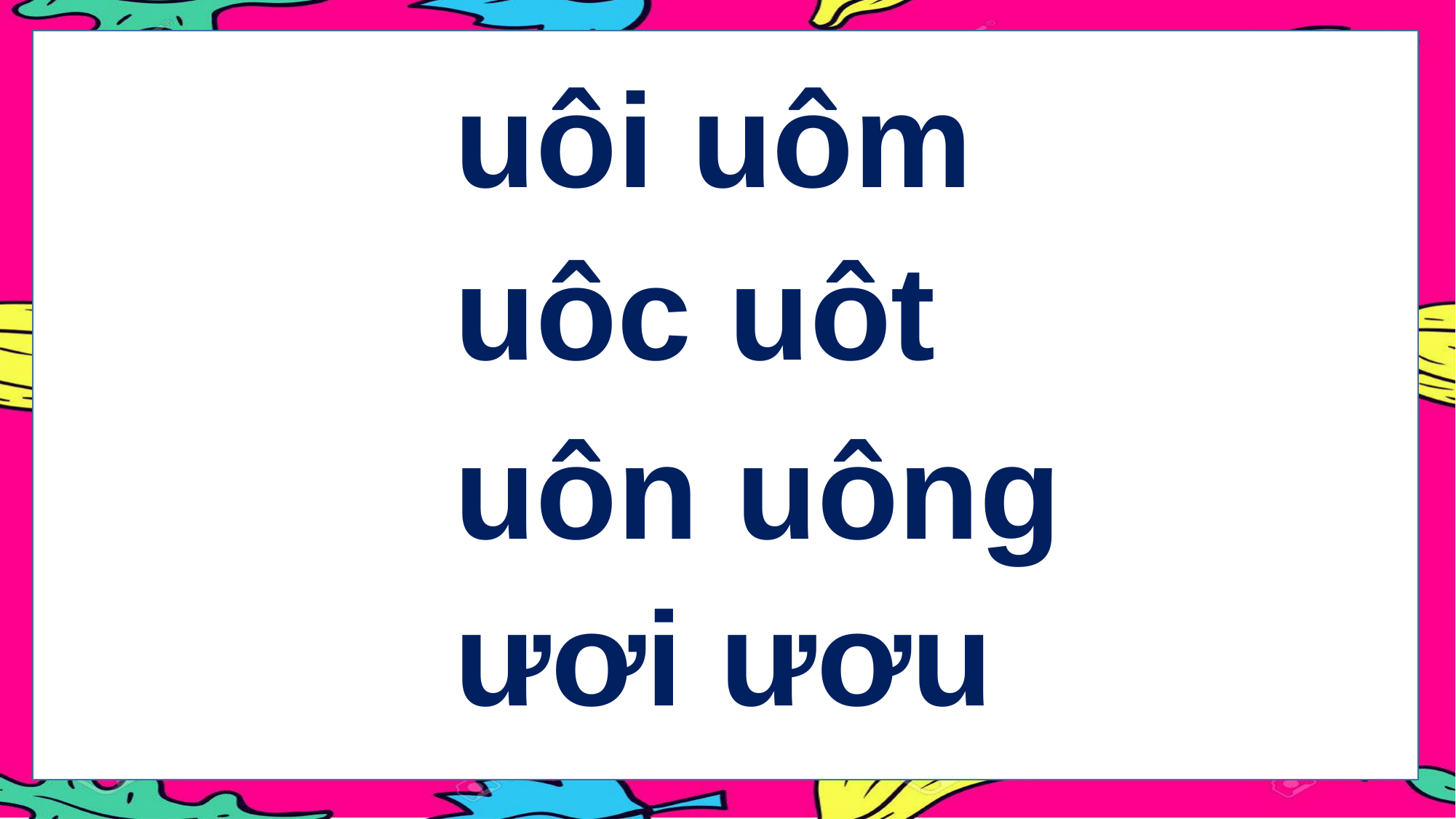

uôi uôm
uôc uôt
uôn uông
ươi ươu